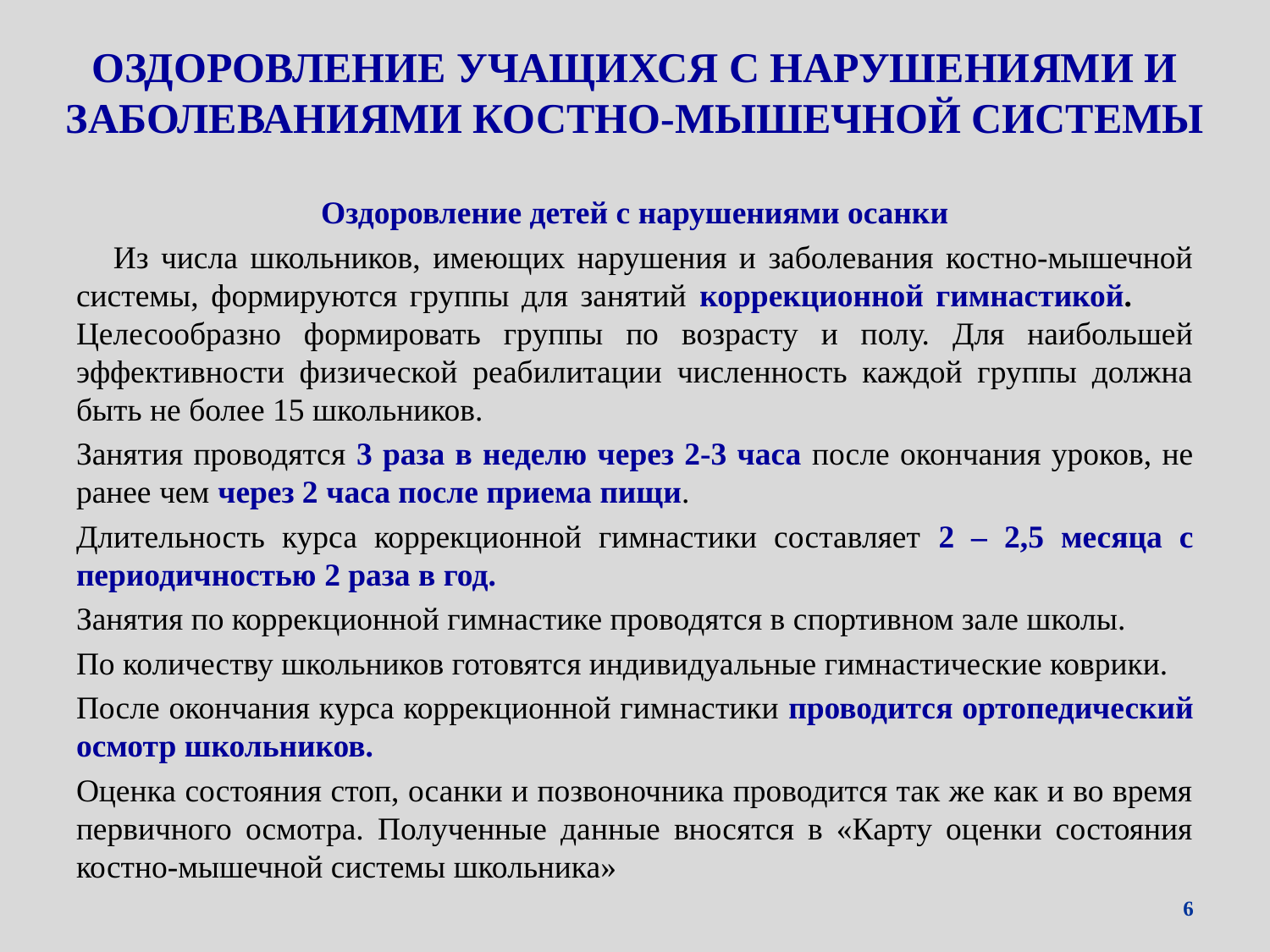

# ОЗДОРОВЛЕНИЕ УЧАЩИХСЯ С НАРУШЕНИЯМИ И ЗАБОЛЕВАНИЯМИ КОСТНО-МЫШЕЧНОЙ СИСТЕМЫ
Оздоровление детей с нарушениями осанки
Из числа школьников, имеющих нарушения и заболевания костно-мышечной системы, формируются группы для занятий коррекционной гимнастикой.      Целесообразно формировать группы по возрасту и полу. Для наибольшей эффективности физической реабилитации численность каждой группы должна быть не более 15 школьников.
Занятия проводятся 3 раза в неделю через 2-3 часа после окончания уроков, не ранее чем через 2 часа после приема пищи.
Длительность курса коррекционной гимнастики составляет 2 – 2,5 месяца с периодичностью 2 раза в год.
Занятия по коррекционной гимнастике проводятся в спортивном зале школы.
По количеству школьников готовятся индивидуальные гимнастические коврики.
После окончания курса коррекционной гимнастики проводится ортопедический осмотр школьников.
Оценка состояния стоп, осанки и позвоночника проводится так же как и во время первичного осмотра. Полученные данные вносятся в «Карту оценки состояния костно-мышечной системы школьника»
6